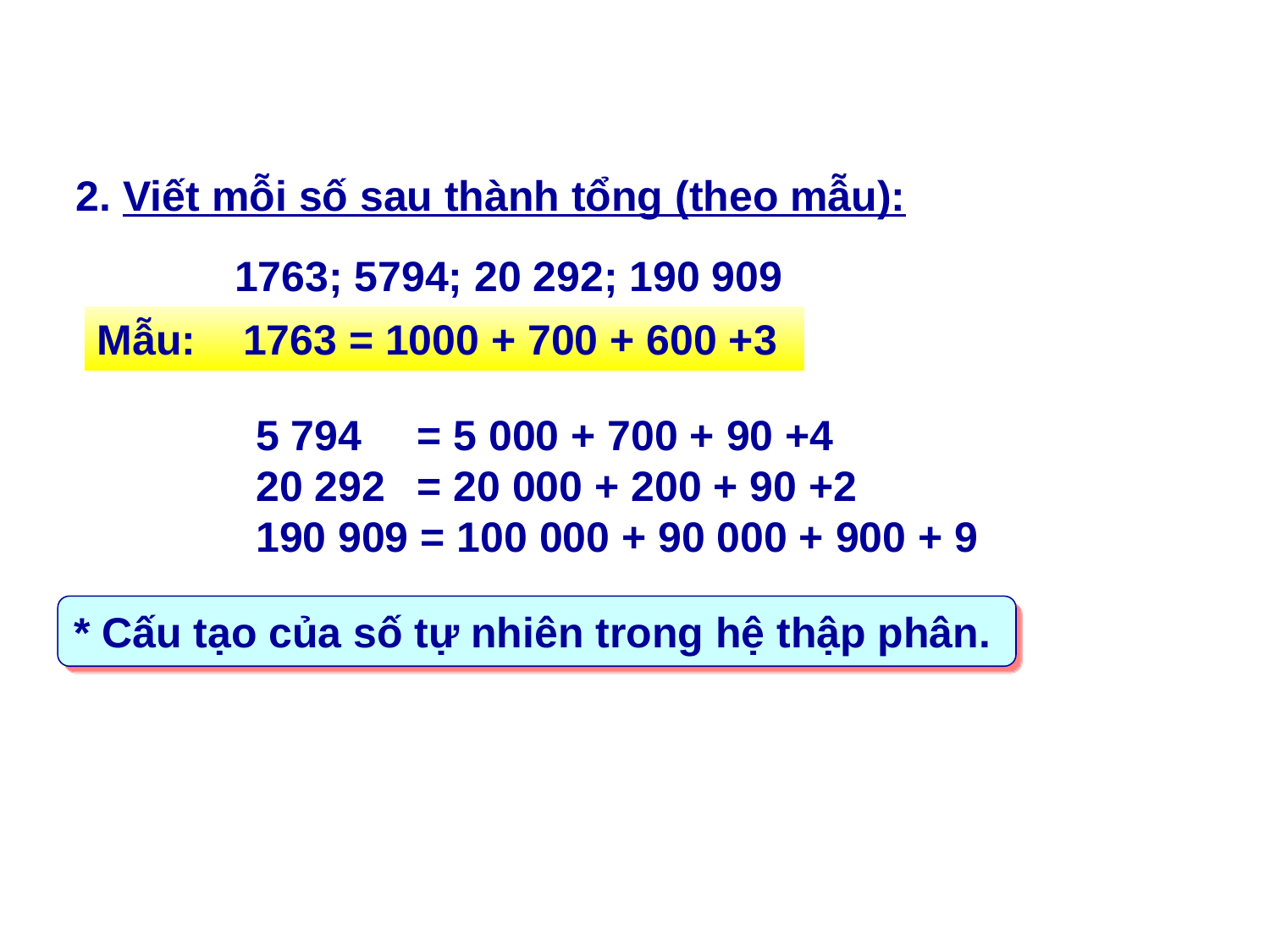

2. Viết mỗi số sau thành tổng (theo mẫu):
1763; 5794; 20 292; 190 909
Mẫu:    1763 = 1000 + 700 + 600 +3
5 794 	= 5 000 + 700 + 90 +4
20 292 	= 20 000 + 200 + 90 +2
190 909 = 100 000 + 90 000 + 900 + 9
* Cấu tạo của số tự nhiên trong hệ thập phân.